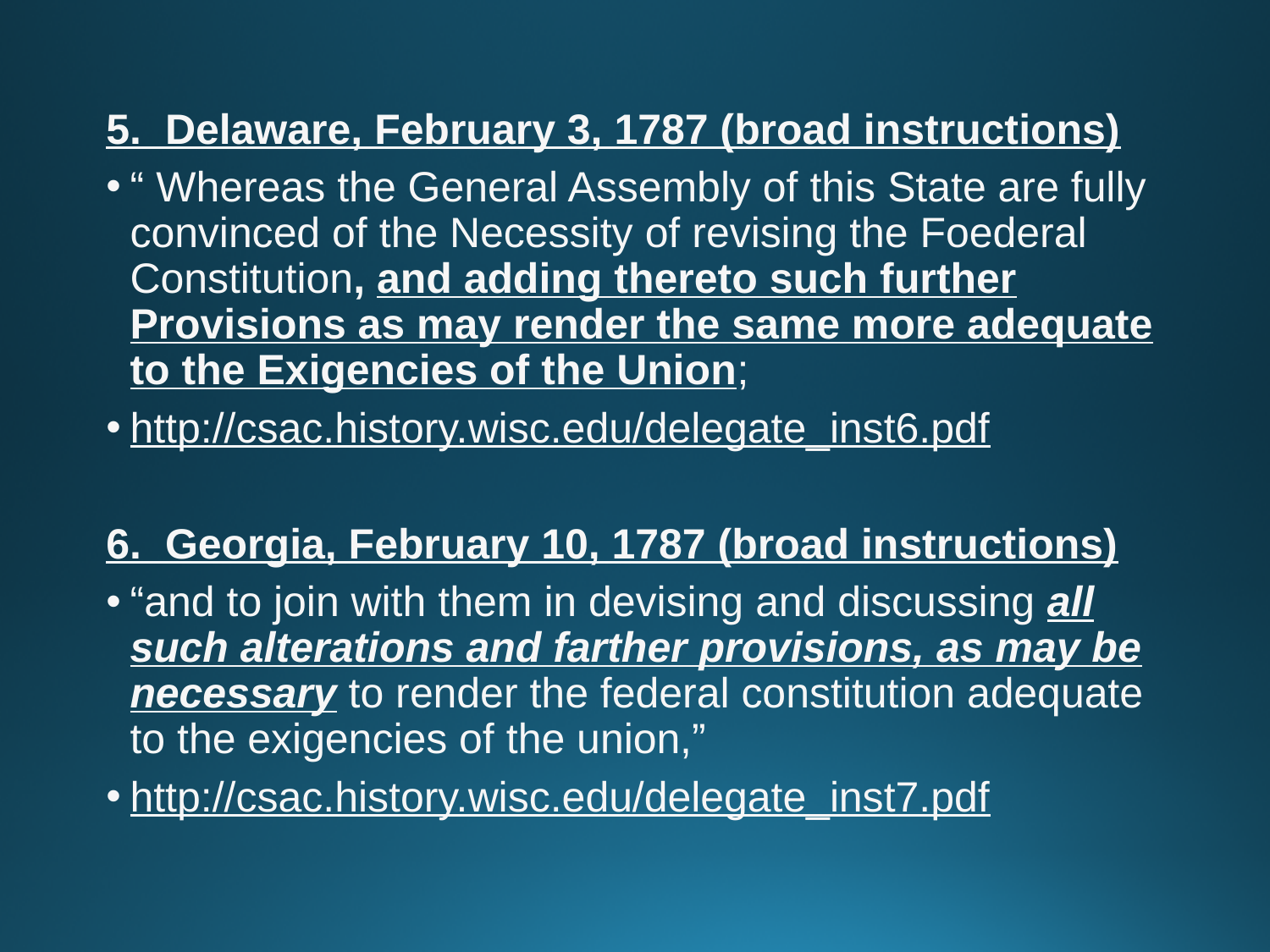

5.  Delaware, February 3, 1787 (broad instructions)
“ Whereas the General Assembly of this State are fully convinced of the Necessity of revising the Foederal Constitution, and adding thereto such further Provisions as may render the same more adequate to the Exigencies of the Union;
http://csac.history.wisc.edu/delegate_inst6.pdf

6.  Georgia, February 10, 1787 (broad instructions)
“and to join with them in devising and discussing all such alterations and farther provisions, as may be necessary to render the federal constitution adequate to the exigencies of the union,”
http://csac.history.wisc.edu/delegate_inst7.pdf